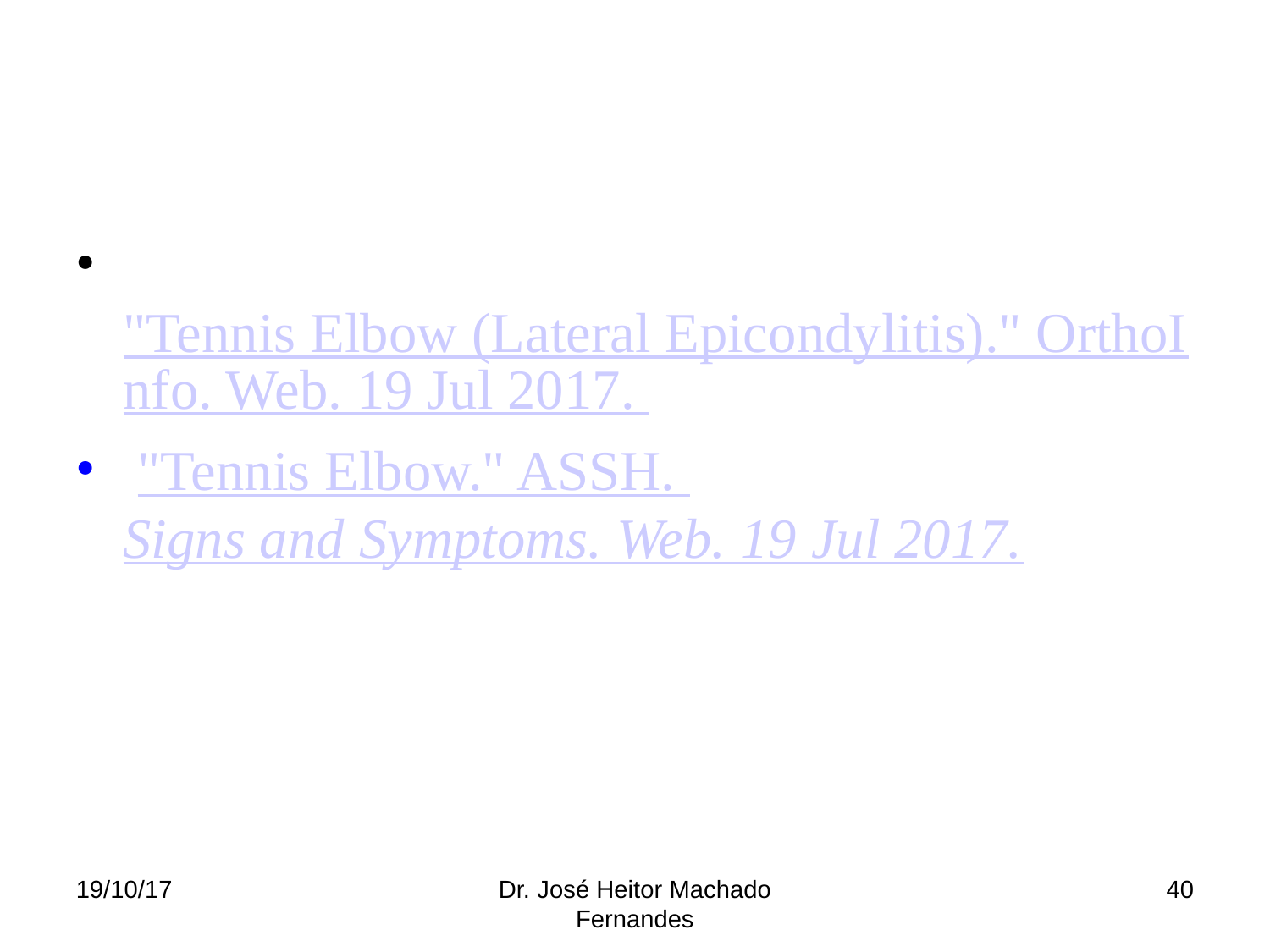

"Tennis Elbow (Lateral Epicondylitis)." OrthoInfo. Web. 19 Jul 2017.
 "Tennis Elbow." ASSH. Signs and Symptoms. Web. 19 Jul 2017.
19/10/17
Dr. José Heitor Machado Fernandes
40